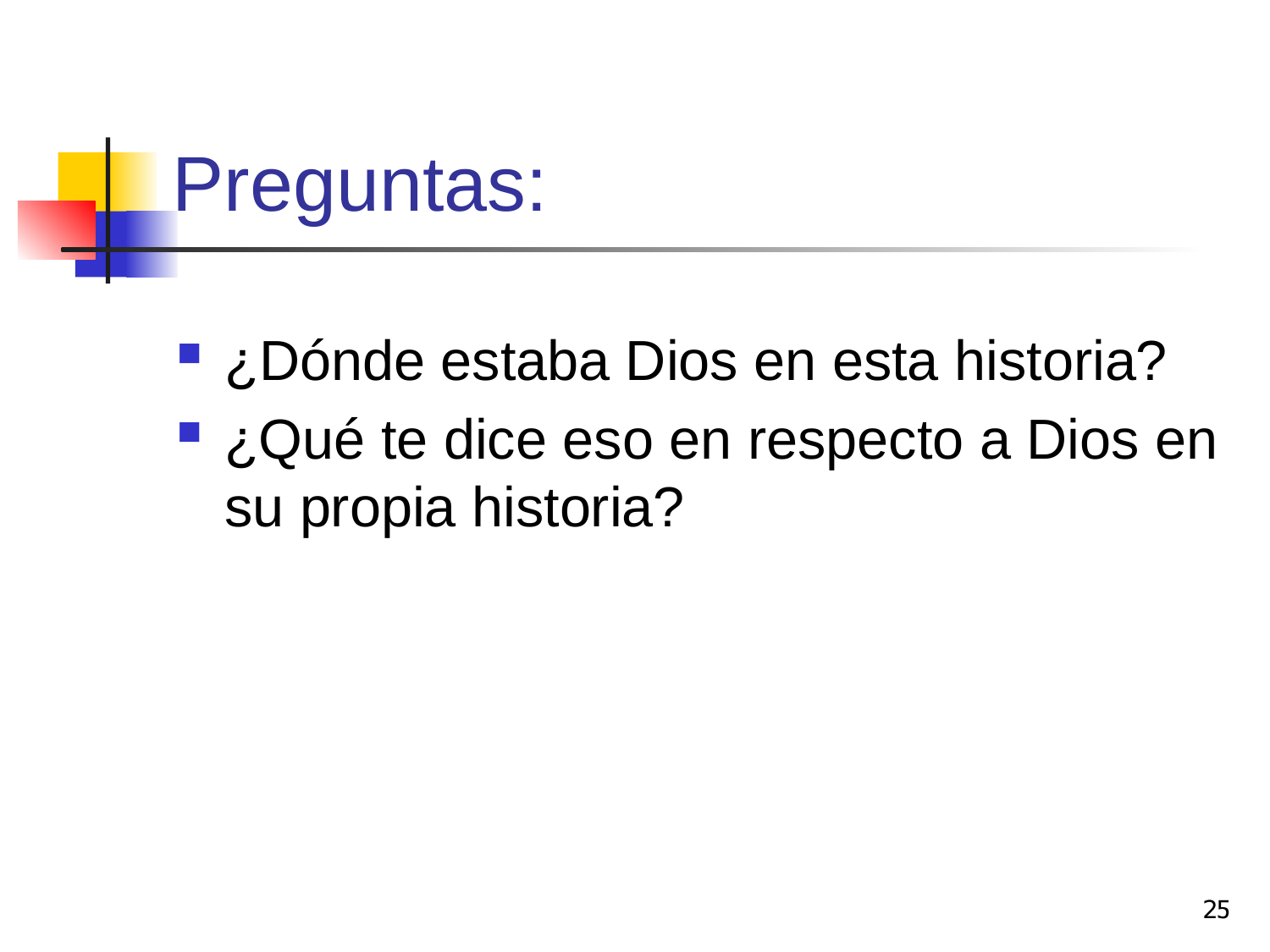

# Preguntas:
¿Dónde estaba Dios en esta historia?
¿Qué te dice eso en respecto a Dios en su propia historia?
25